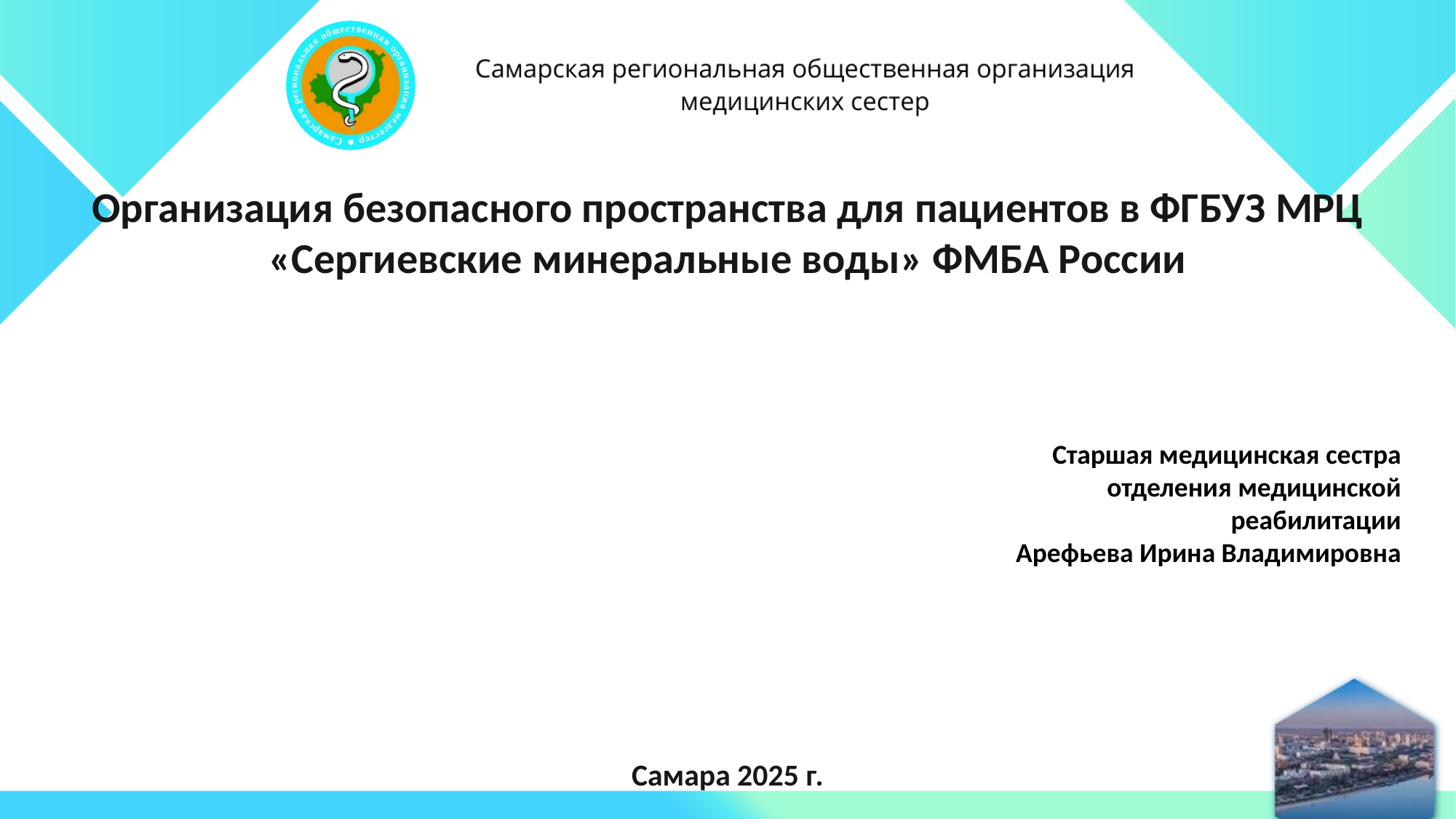

Организация безопасного пространства для пациентов в ФГБУЗ МРЦ «Сергиевские минеральные воды» ФМБА России

Самара 2025 г.
Старшая медицинская сестра отделения медицинской реабилитации
Арефьева Ирина Владимировна